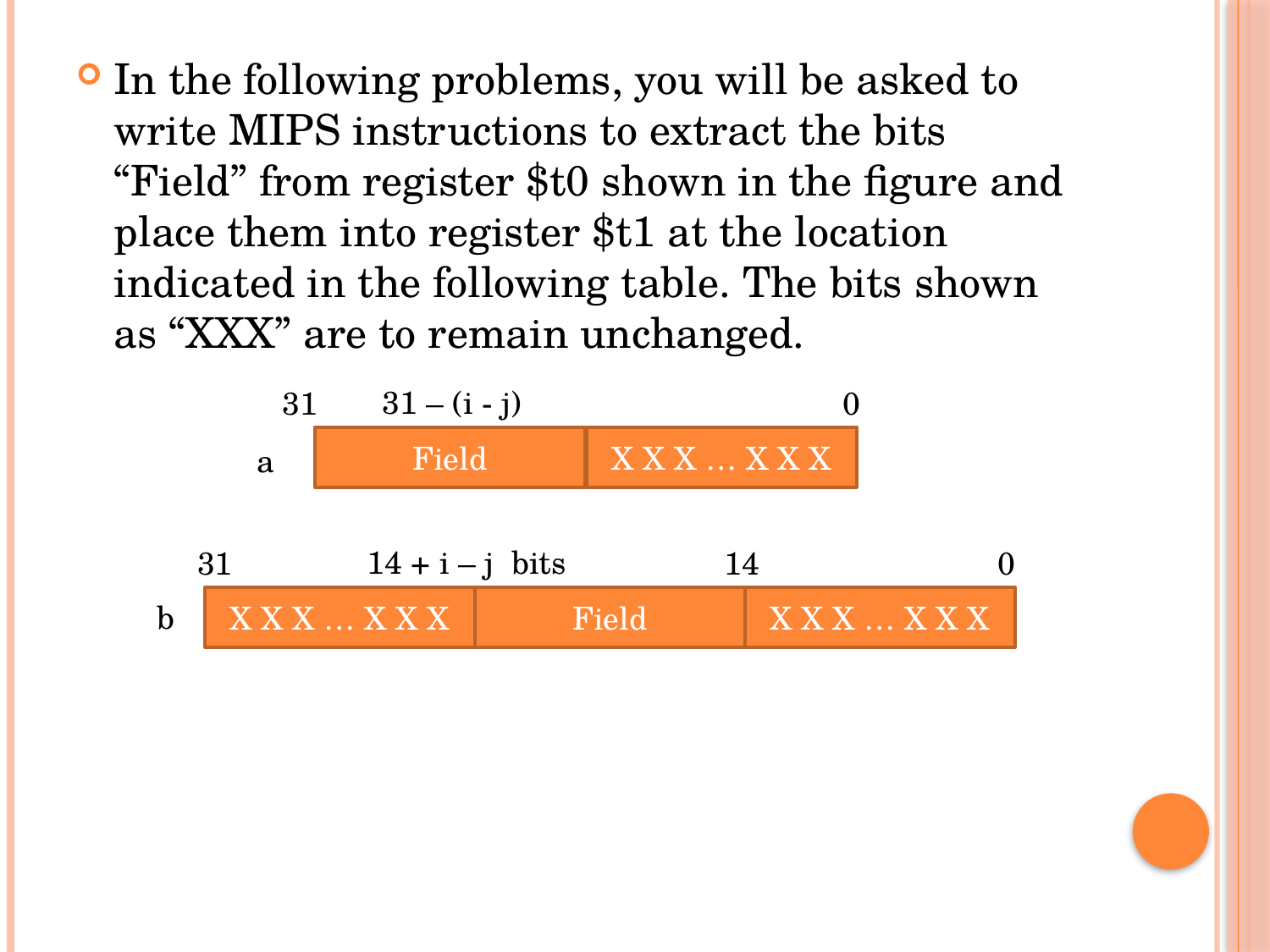

In the following problems, you will be asked to write MIPS instructions to extract the bits “Field” from register $t0 shown in the figure and place them into register $t1 at the location indicated in the following table. The bits shown as “XXX” are to remain unchanged.

31 – (i - j)
31
0
Field
X X X … X X X
a
14 + i – j  bits
31
14
0
X X X … X X X
Field
X X X … X X X
b